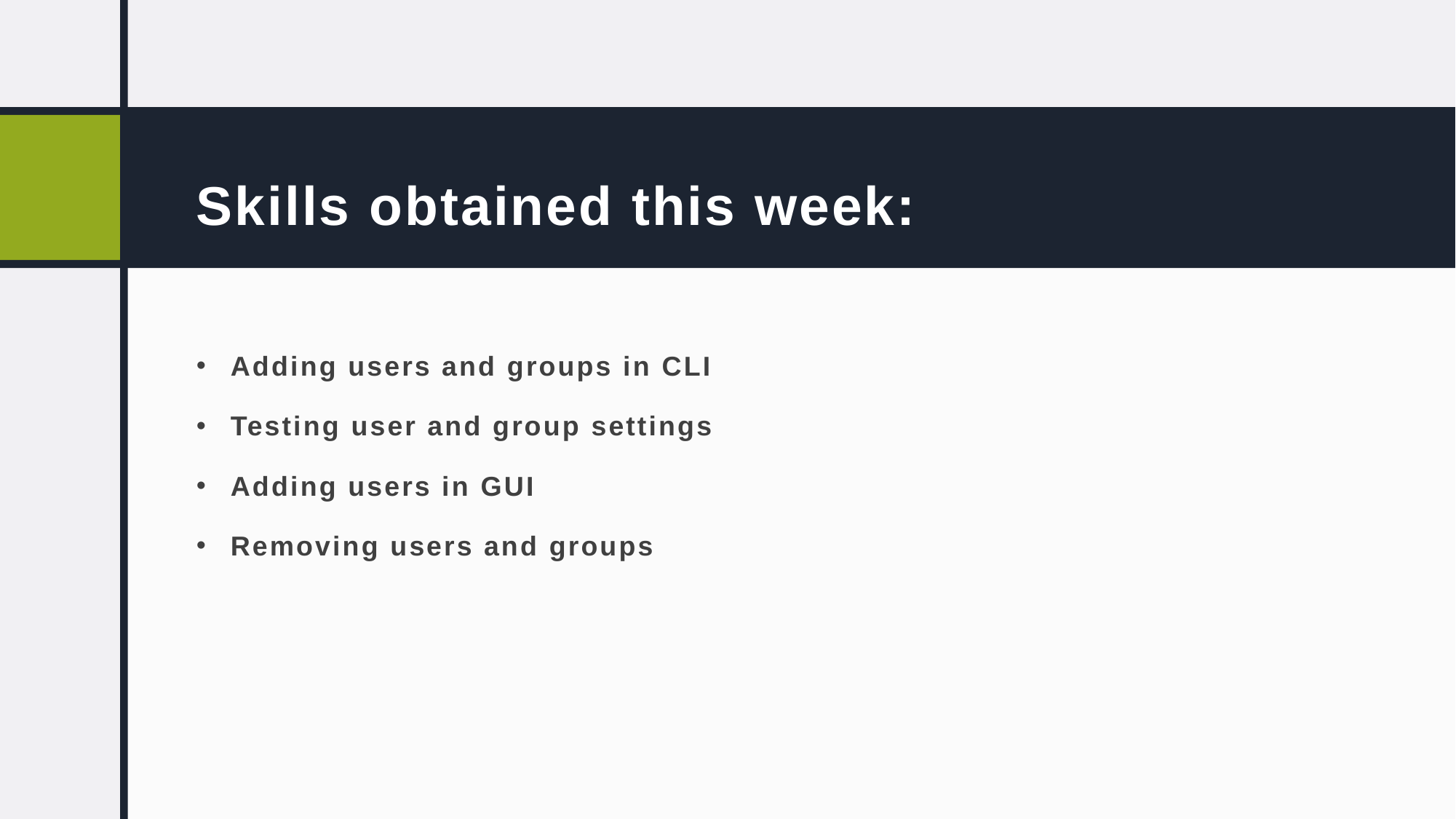

# Skills obtained this week:

Adding users and groups in CLI
Testing user and group settings
Adding users in GUI
Removing users and groups